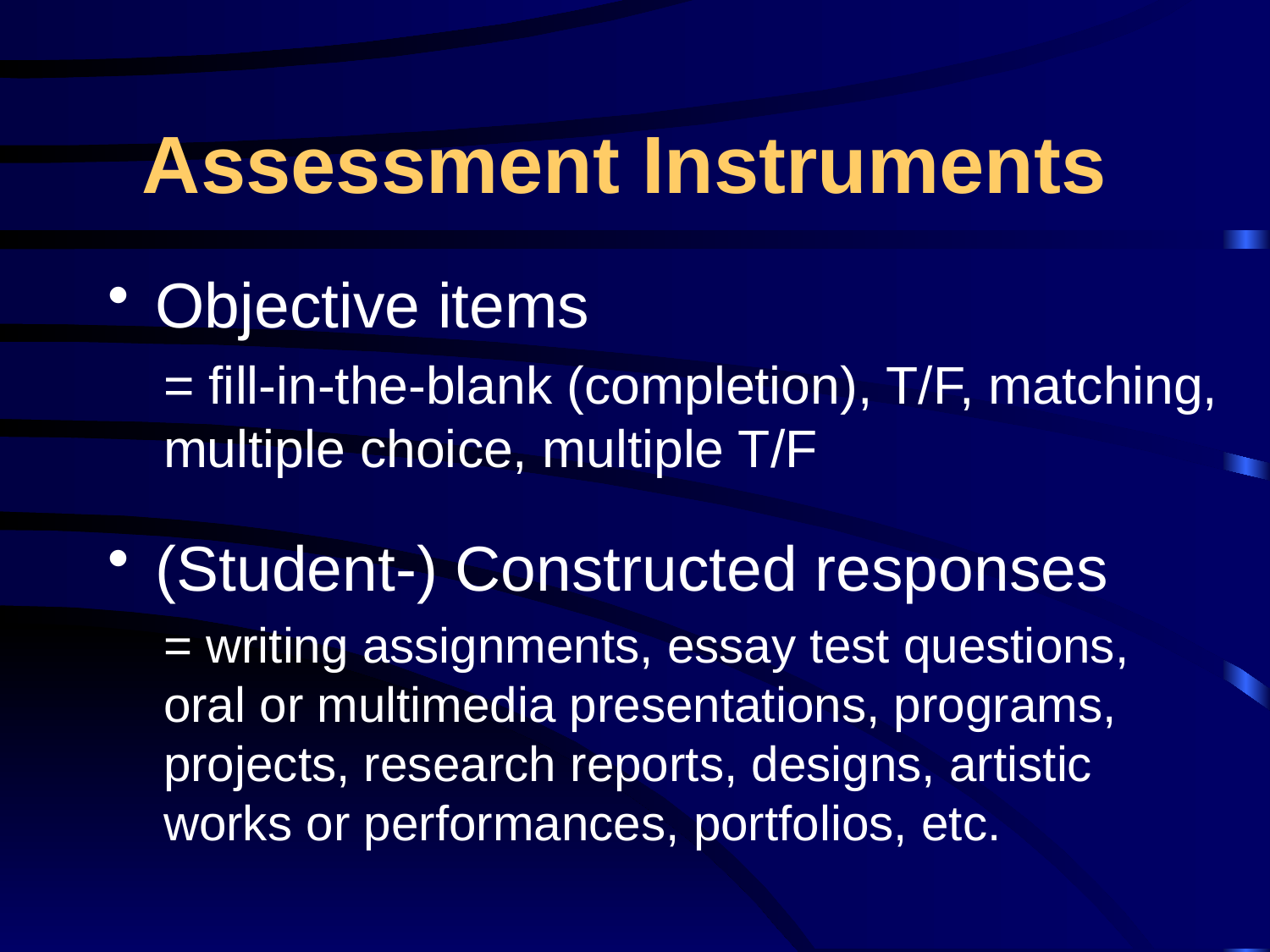

# Assessment Instruments
Objective items
= fill-in-the-blank (completion), T/F, matching, multiple choice, multiple T/F

(Student-) Constructed responses
= writing assignments, essay test questions, oral or multimedia presentations, programs, projects, research reports, designs, artistic works or performances, portfolios, etc.